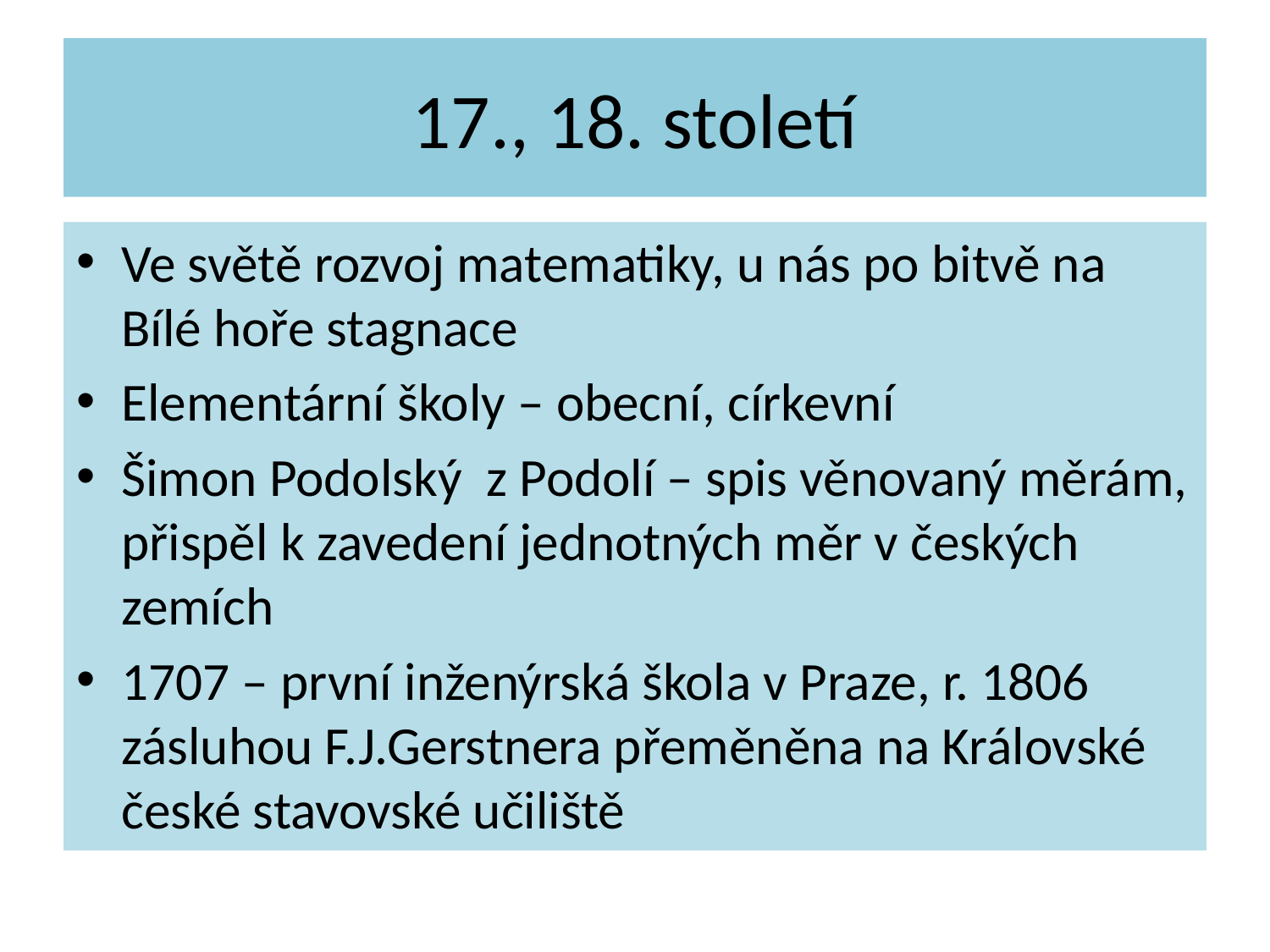

# 17., 18. století
Ve světě rozvoj matematiky, u nás po bitvě na Bílé hoře stagnace
Elementární školy – obecní, církevní
Šimon Podolský  z Podolí – spis věnovaný měrám, přispěl k zavedení jednotných měr v českých zemích
1707 – první inženýrská škola v Praze, r. 1806 zásluhou F.J.Gerstnera přeměněna na Královské české stavovské učiliště